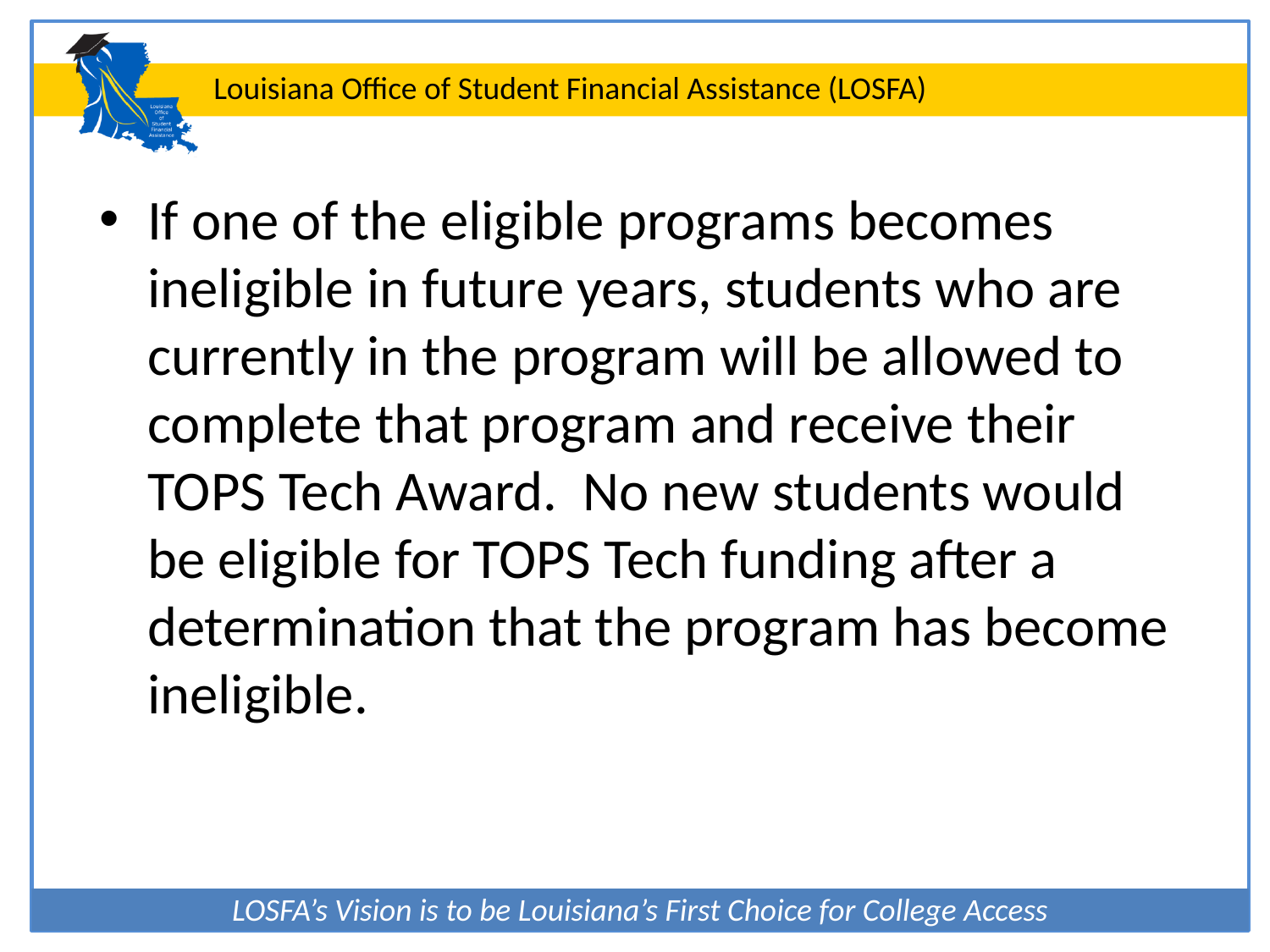

If one of the eligible programs becomes ineligible in future years, students who are currently in the program will be allowed to complete that program and receive their TOPS Tech Award.  No new students would be eligible for TOPS Tech funding after a determination that the program has become ineligible.